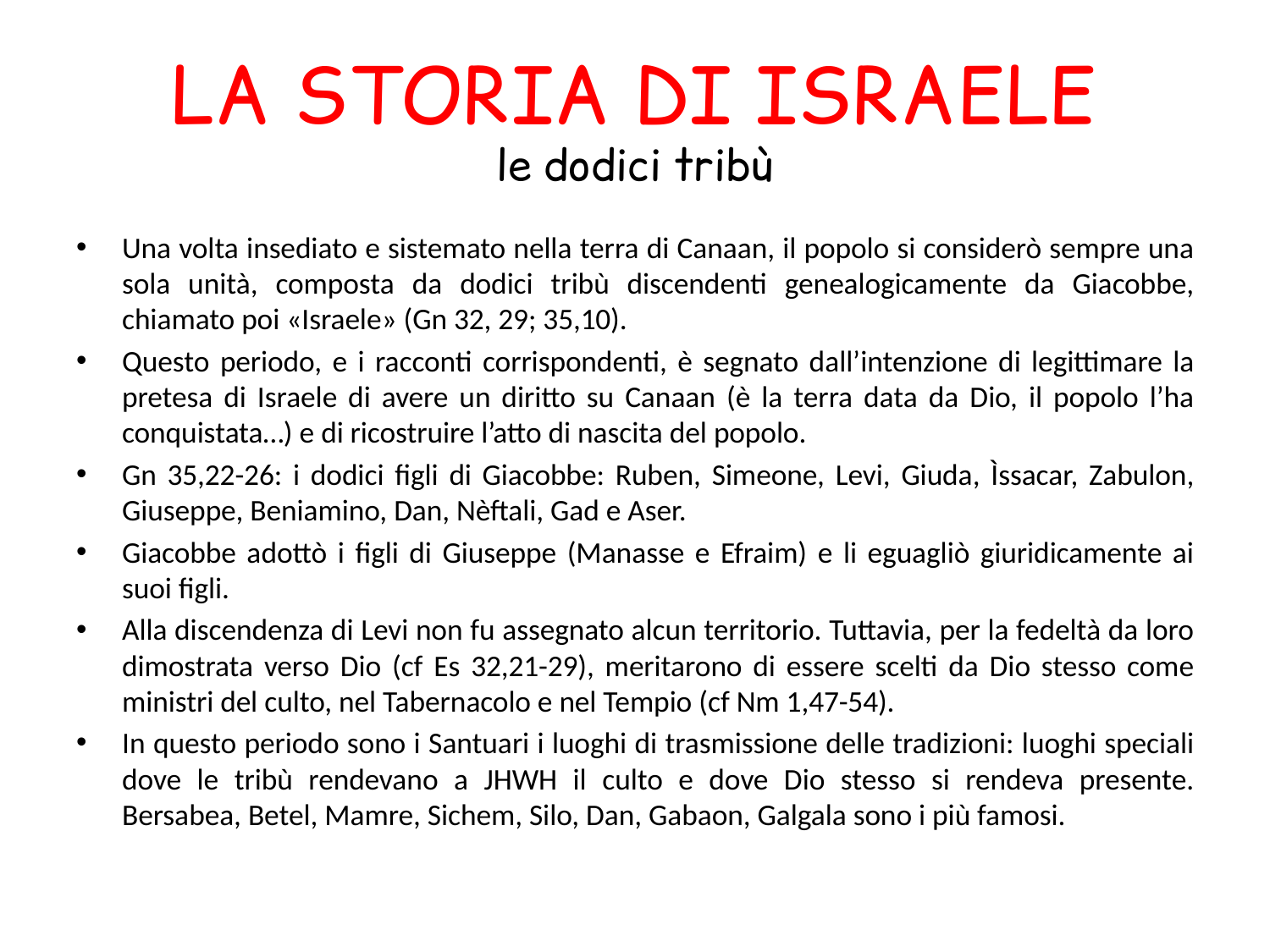

# LA STORIA DI ISRAELE le dodici tribù
Una volta insediato e sistemato nella terra di Canaan, il popolo si considerò sempre una sola unità, composta da dodici tribù discendenti genealogicamente da Giacobbe, chiamato poi «Israele» (Gn 32, 29; 35,10).
Questo periodo, e i racconti corrispondenti, è segnato dall’intenzione di legittimare la pretesa di Israele di avere un diritto su Canaan (è la terra data da Dio, il popolo l’ha conquistata…) e di ricostruire l’atto di nascita del popolo.
Gn 35,22-26: i dodici figli di Giacobbe: Ruben, Simeone, Levi, Giuda, Ìssacar, Zabulon, Giuseppe, Beniamino, Dan, Nèftali, Gad e Aser.
Giacobbe adottò i figli di Giuseppe (Manasse e Efraim) e li eguagliò giuridicamente ai suoi figli.
Alla discendenza di Levi non fu assegnato alcun territorio. Tuttavia, per la fedeltà da loro dimostrata verso Dio (cf Es 32,21-29), meritarono di essere scelti da Dio stesso come ministri del culto, nel Tabernacolo e nel Tempio (cf Nm 1,47-54).
In questo periodo sono i Santuari i luoghi di trasmissione delle tradizioni: luoghi speciali dove le tribù rendevano a JHWH il culto e dove Dio stesso si rendeva presente. Bersabea, Betel, Mamre, Sichem, Silo, Dan, Gabaon, Galgala sono i più famosi.